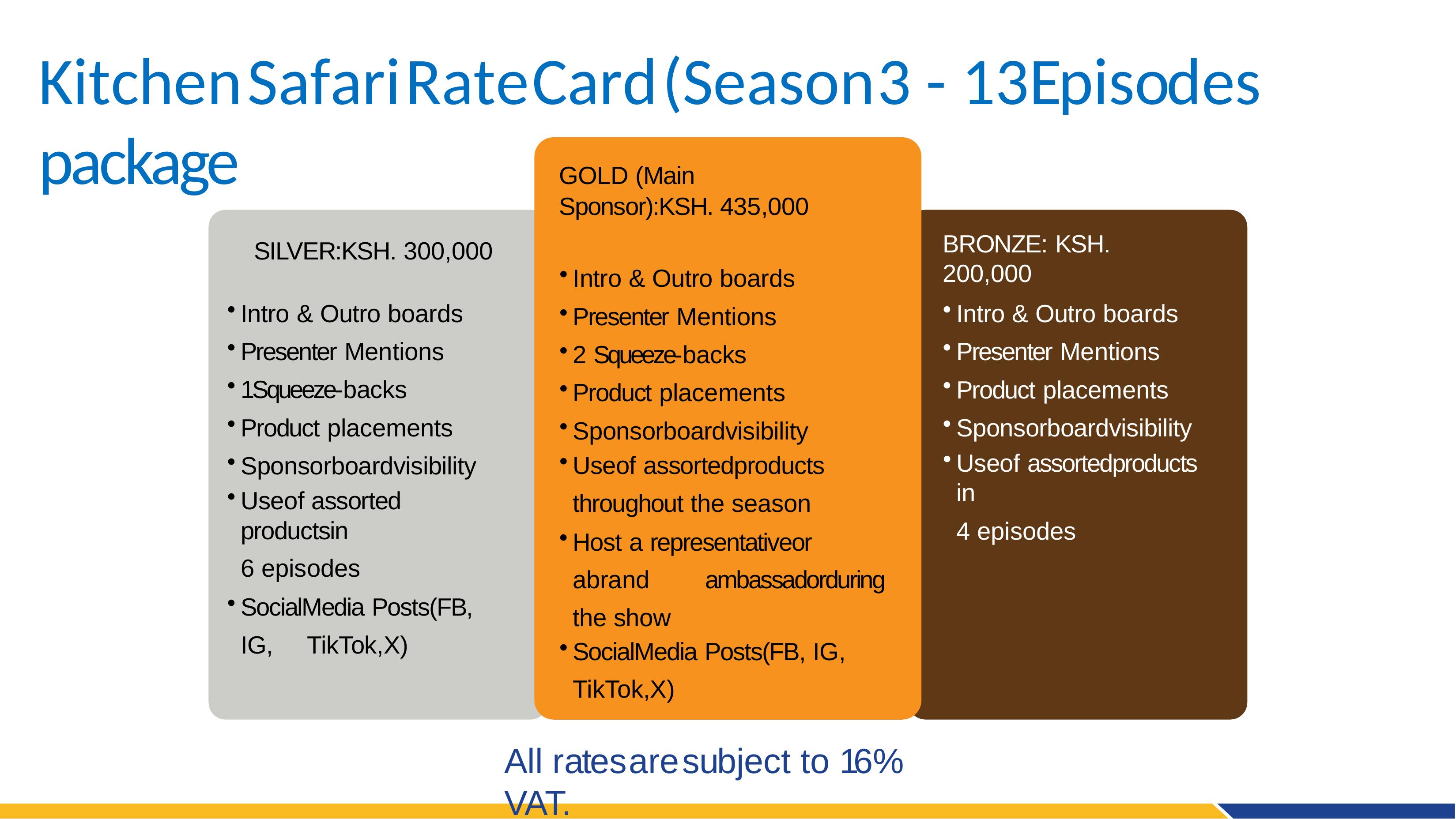

# KitchenSafariRateCard(Season3 - 13Episodes package

GOLD (Main Sponsor):KSH. 435,000
BRONZE: KSH. 200,000
SILVER:KSH. 300,000
Intro & Outro boards
Presenter Mentions
2 Squeeze-backs
Product placements
Sponsorboardvisibility
Useof assortedproducts
throughout the season
Host a representativeor abrand 	ambassadorduring the show
SocialMedia Posts(FB, IG,
TikTok,X)
Intro & Outro boards
Presenter Mentions
1Squeeze-backs
Product placements
Sponsorboardvisibility
Useof assorted productsin
6 episodes
SocialMedia Posts(FB, IG, 	TikTok,X)
Intro & Outro boards
Presenter Mentions
Product placements
Sponsorboardvisibility
Useof assortedproducts in
4 episodes
All ratesaresubject to 16% VAT.